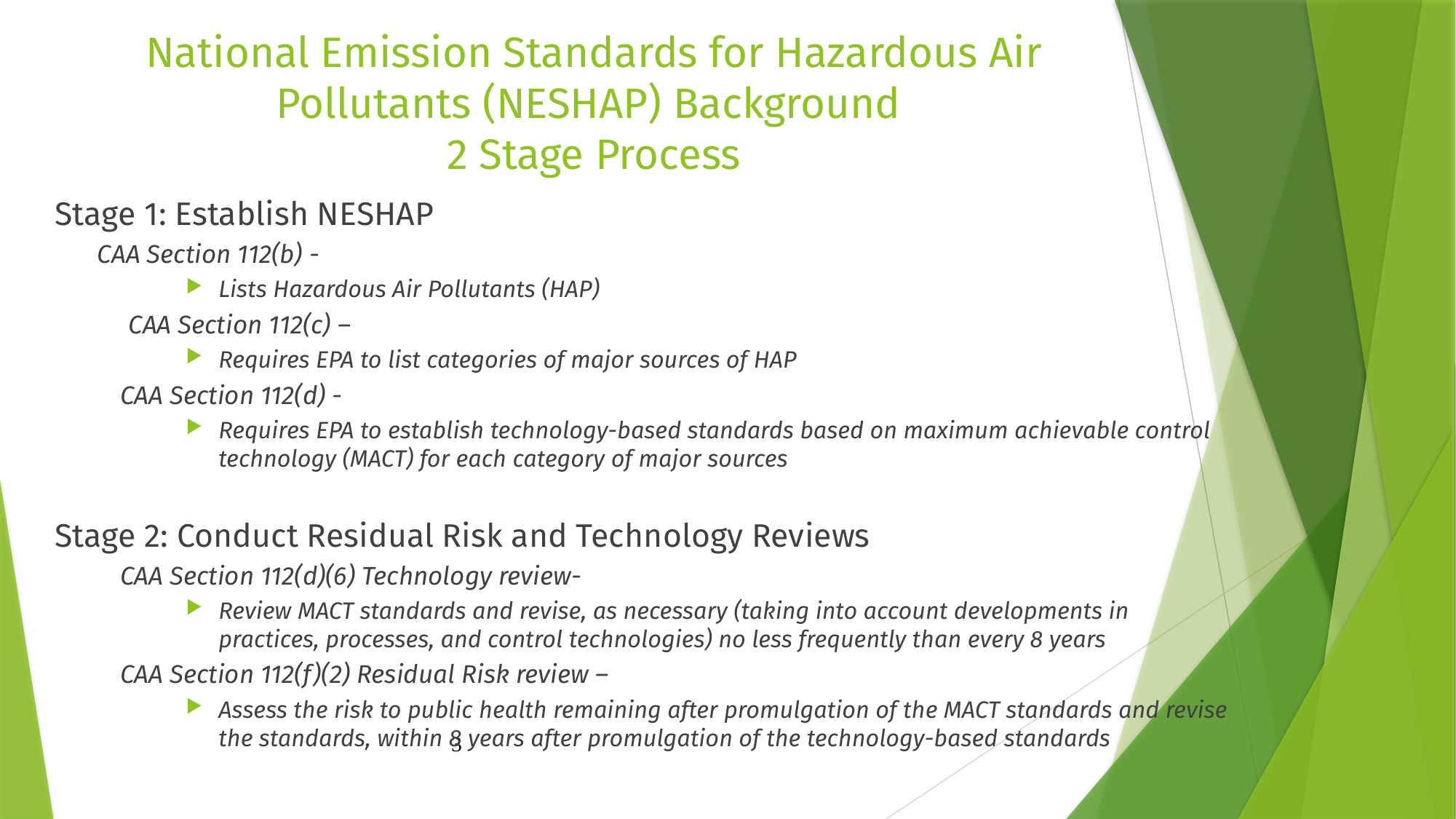

# National Emission Standards for Hazardous Air Pollutants (NESHAP) Background 2 Stage Process

Stage 1: Establish NESHAP
	CAA Section 112(b) -
Lists Hazardous Air Pollutants (HAP)
CAA Section 112(c) –
Requires EPA to list categories of major sources of HAP
CAA Section 112(d) -
Requires EPA to establish technology-based standards based on maximum achievable control technology (MACT) for each category of major sources

Stage 2: Conduct Residual Risk and Technology Reviews
CAA Section 112(d)(6) Technology review-
Review MACT standards and revise, as necessary (taking into account developments in practices, processes, and control technologies) no less frequently than every 8 years
CAA Section 112(f)(2) Residual Risk review –
Assess the risk to public health remaining after promulgation of the MACT standards and revise the standards, within 8 years after promulgation of the technology-based standards

3